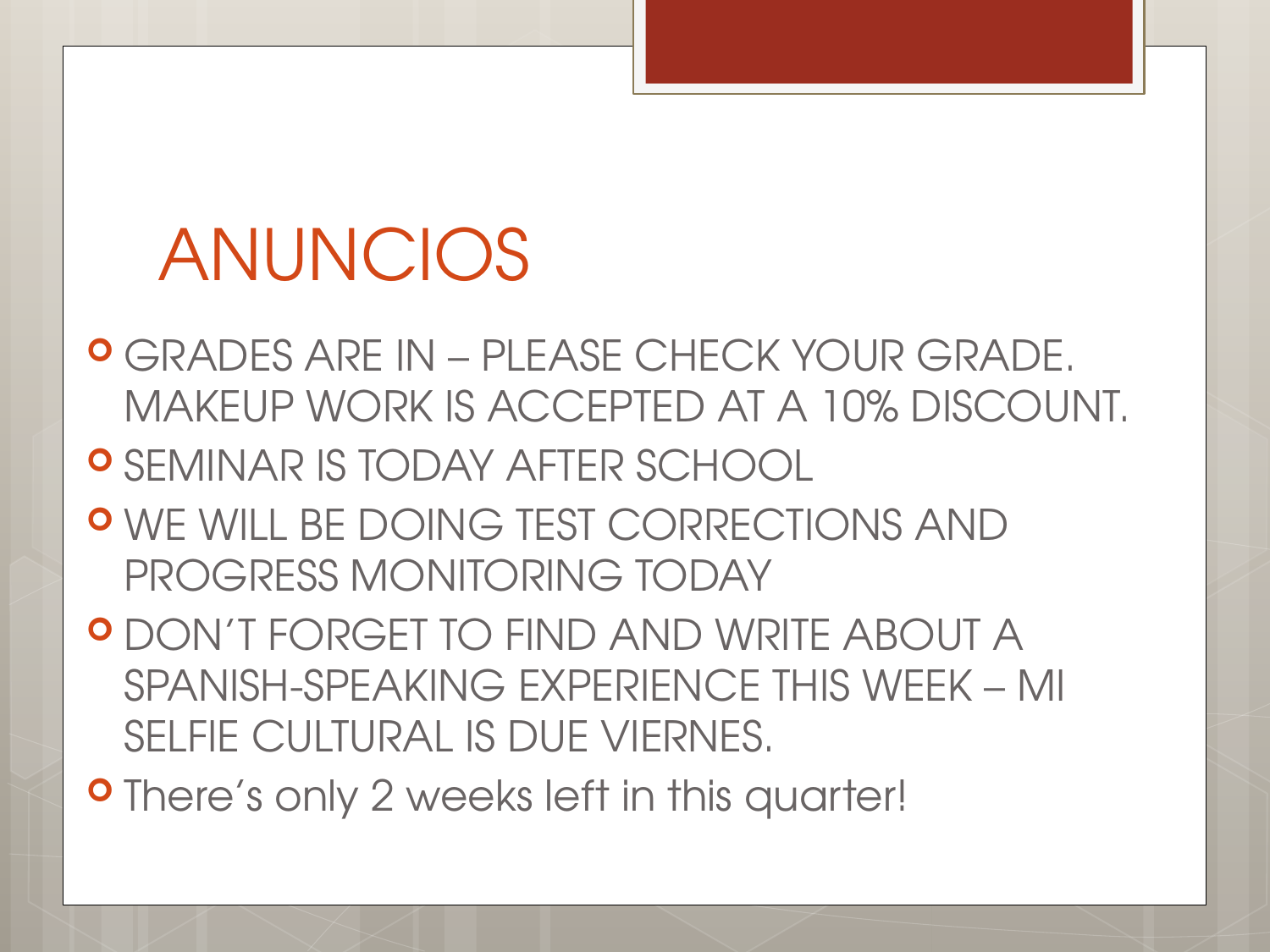

# ANUNCIOS
GRADES ARE IN – PLEASE CHECK YOUR GRADE. MAKEUP WORK IS ACCEPTED AT A 10% DISCOUNT.
SEMINAR IS TODAY AFTER SCHOOL
WE WILL BE DOING TEST CORRECTIONS AND PROGRESS MONITORING TODAY
DON’T FORGET TO FIND AND WRITE ABOUT A SPANISH-SPEAKING EXPERIENCE THIS WEEK – MI SELFIE CULTURAL IS DUE VIERNES.
There’s only 2 weeks left in this quarter!